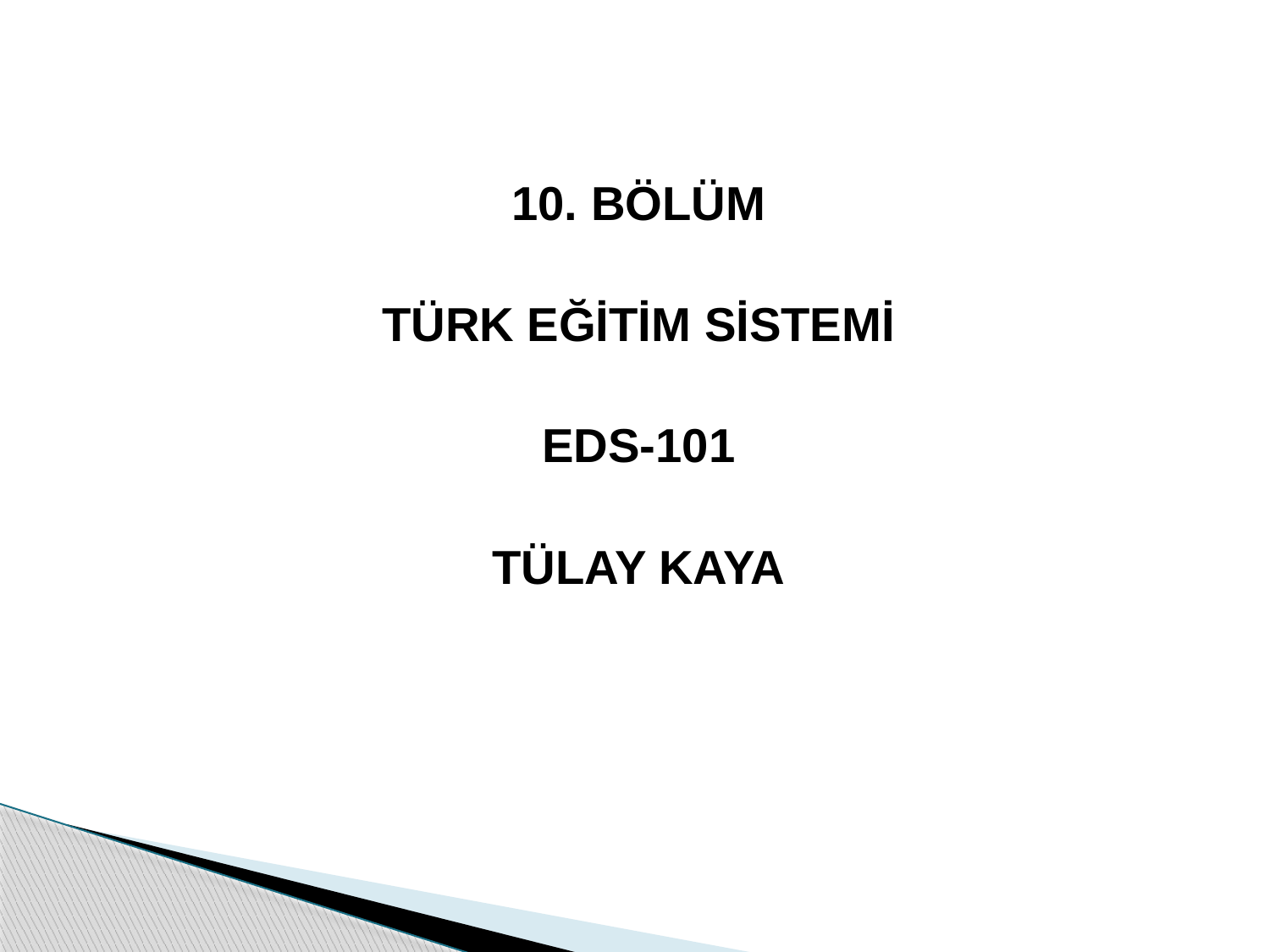

10. BÖLÜM
TÜRK EĞİTİM SİSTEMİ
EDS-101
TÜLAY KAYA